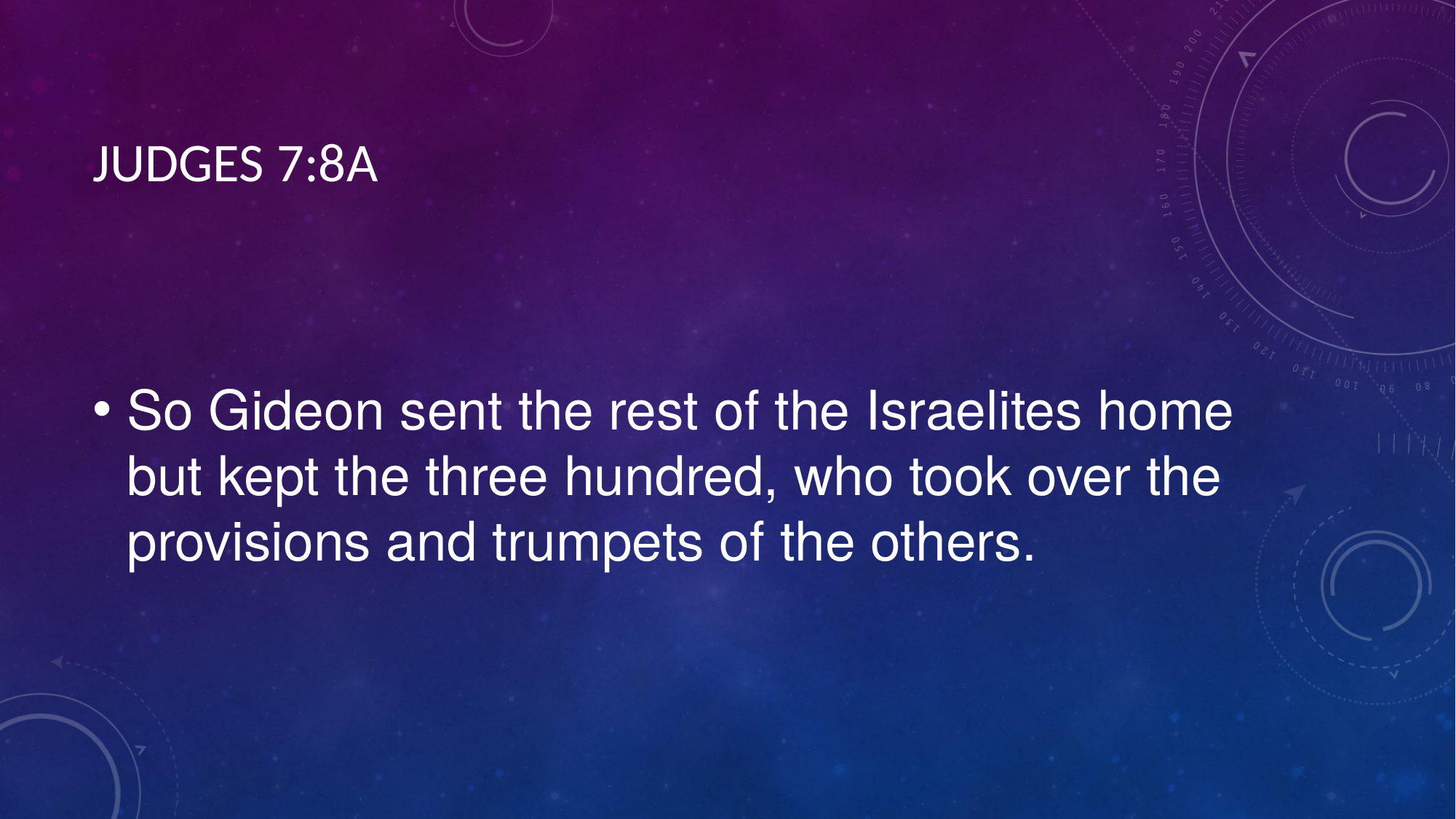

# Judges 7:8a
So Gideon sent the rest of the Israelites home but kept the three hundred, who took over the provisions and trumpets of the others.